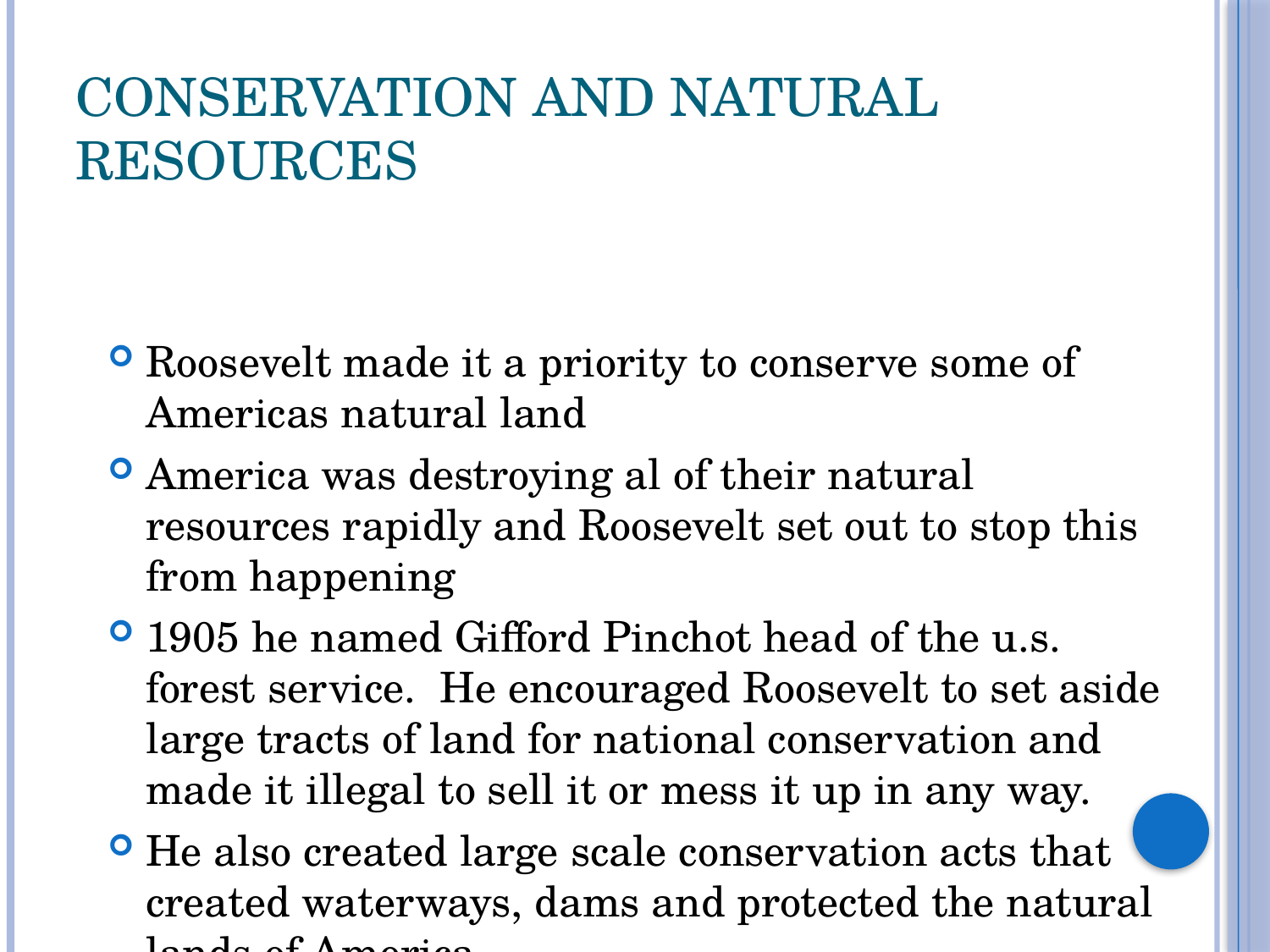

# Conservation and natural resources
Roosevelt made it a priority to conserve some of Americas natural land
America was destroying al of their natural resources rapidly and Roosevelt set out to stop this from happening
1905 he named Gifford Pinchot head of the u.s. forest service.  He encouraged Roosevelt to set aside large tracts of land for national conservation and made it illegal to sell it or mess it up in any way.
He also created large scale conservation acts that created waterways, dams and protected the natural lands of America